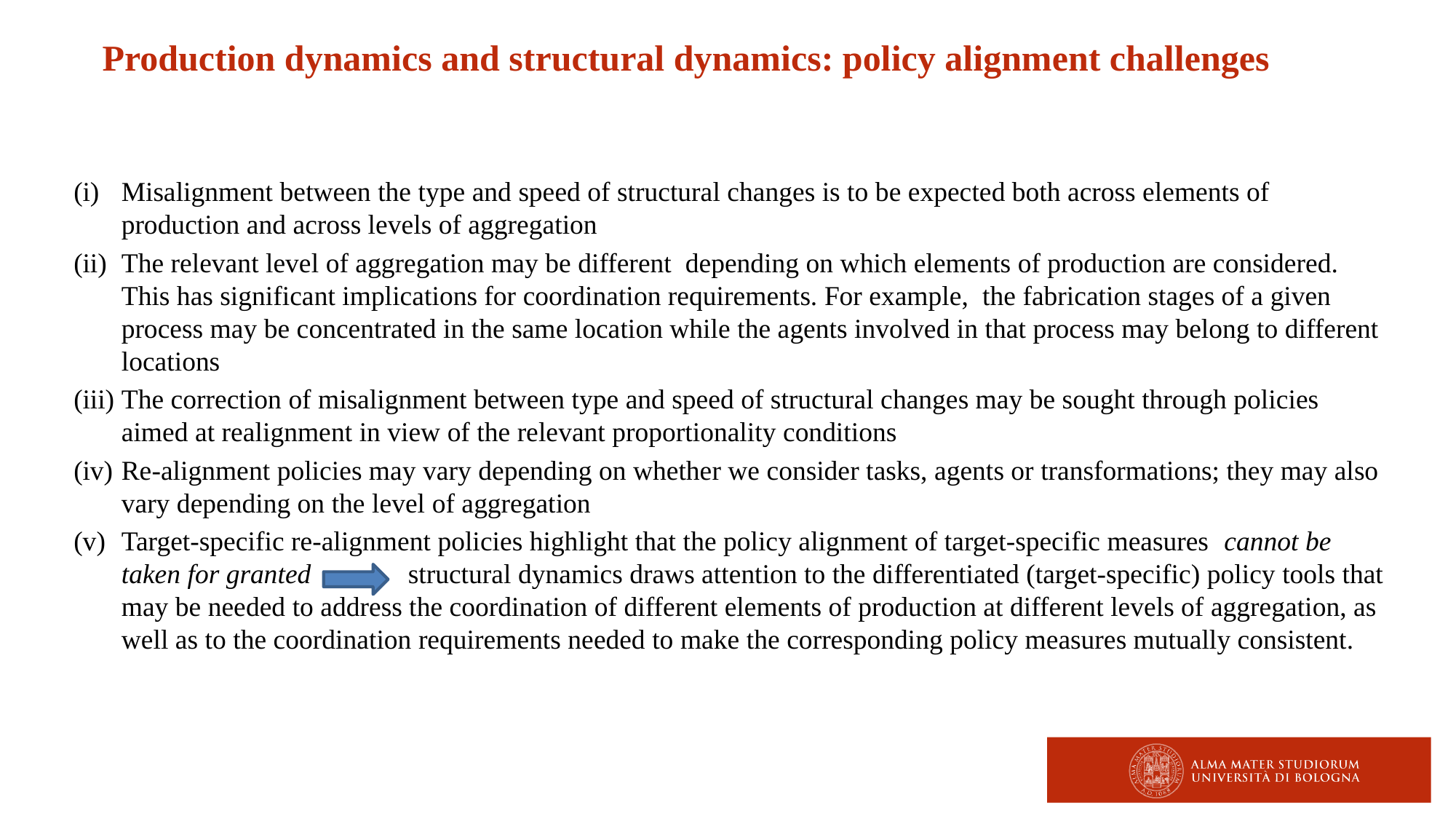

Production dynamics and structural dynamics: policy alignment challenges
Misalignment between the type and speed of structural changes is to be expected both across elements of production and across levels of aggregation
The relevant level of aggregation may be different  depending on which elements of production are considered. This has significant implications for coordination requirements. For example,  the fabrication stages of a given process may be concentrated in the same location while the agents involved in that process may belong to different locations
The correction of misalignment between type and speed of structural changes may be sought through policies aimed at realignment in view of the relevant proportionality conditions
Re-alignment policies may vary depending on whether we consider tasks, agents or transformations; they may also vary depending on the level of aggregation
Target-specific re-alignment policies highlight that the policy alignment of target-specific measures  cannot be taken for granted              structural dynamics draws attention to the differentiated (target-specific) policy tools that may be needed to address the coordination of different elements of production at different levels of aggregation, as well as to the coordination requirements needed to make the corresponding policy measures mutually consistent.